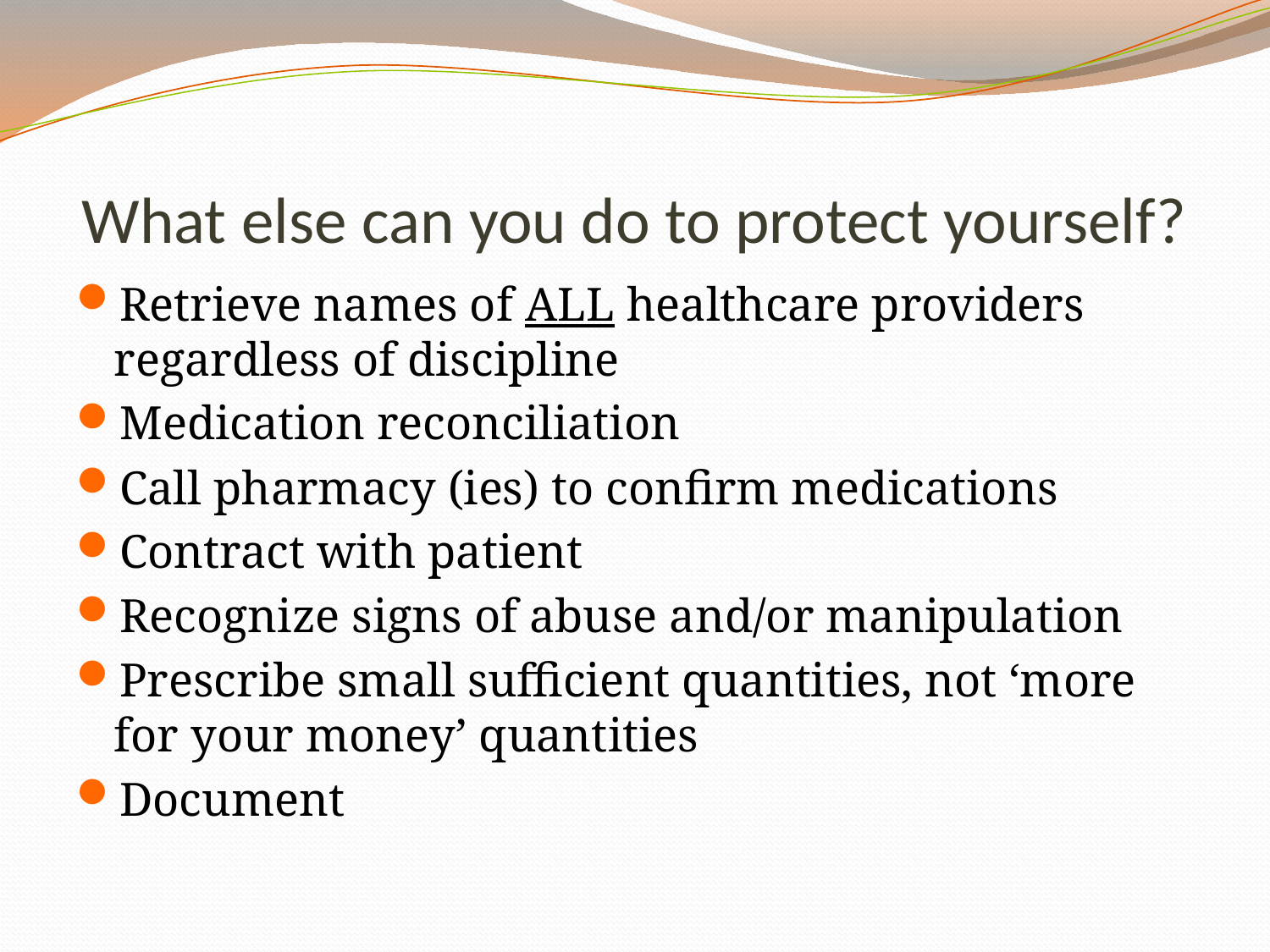

# What else can you do to protect yourself?
Retrieve names of ALL healthcare providers regardless of discipline
Medication reconciliation
Call pharmacy (ies) to confirm medications
Contract with patient
Recognize signs of abuse and/or manipulation
Prescribe small sufficient quantities, not ‘more for your money’ quantities
Document